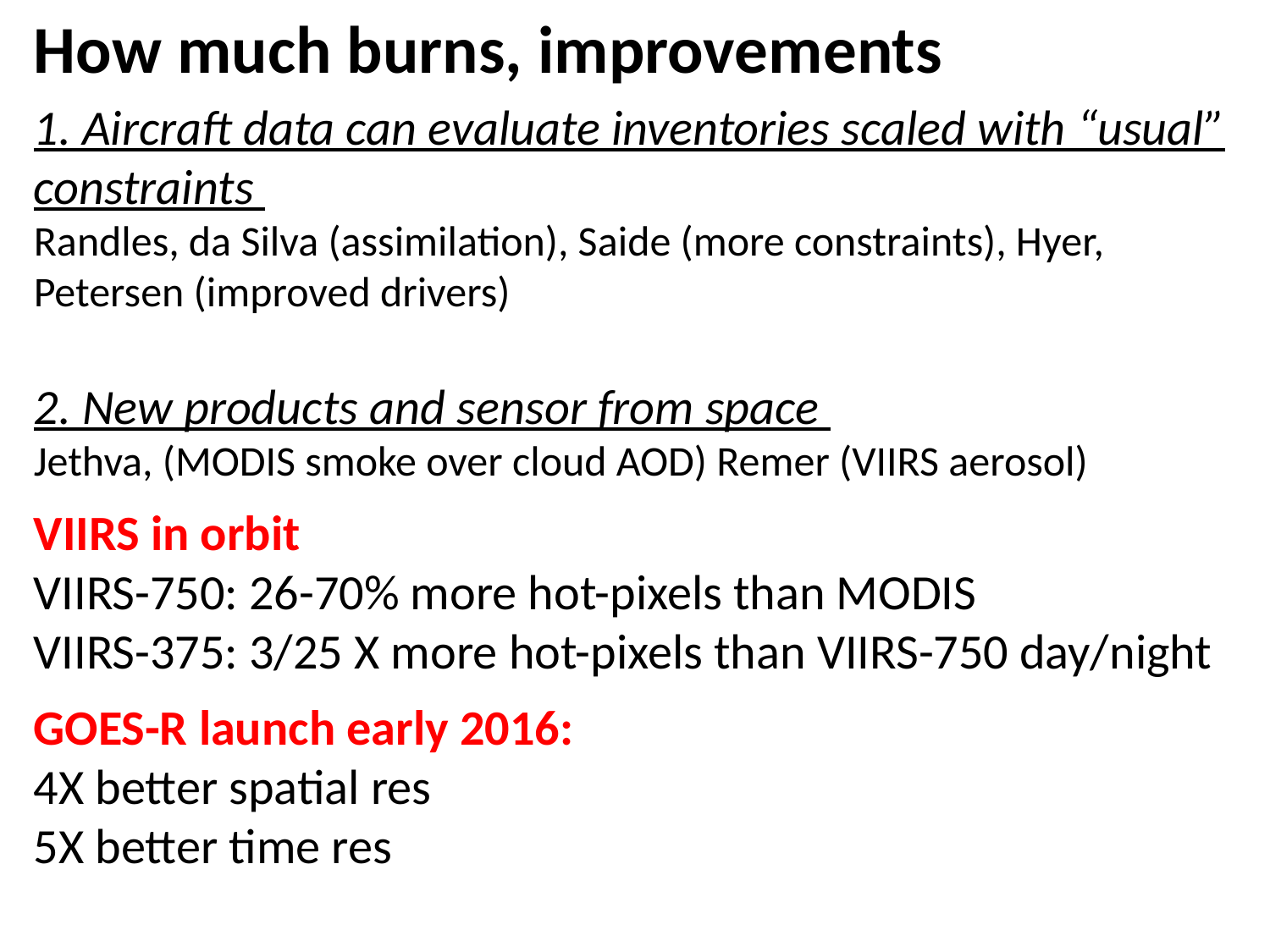

How much burns, improvements

1. Aircraft data can evaluate inventories scaled with “usual” constraints
Randles, da Silva (assimilation), Saide (more constraints), Hyer, Petersen (improved drivers)

2. New products and sensor from space
Jethva, (MODIS smoke over cloud AOD) Remer (VIIRS aerosol)

VIIRS in orbit
VIIRS-750: 26-70% more hot-pixels than MODIS
VIIRS-375: 3/25 X more hot-pixels than VIIRS-750 day/night

GOES-R launch early 2016:
4X better spatial res
5X better time res